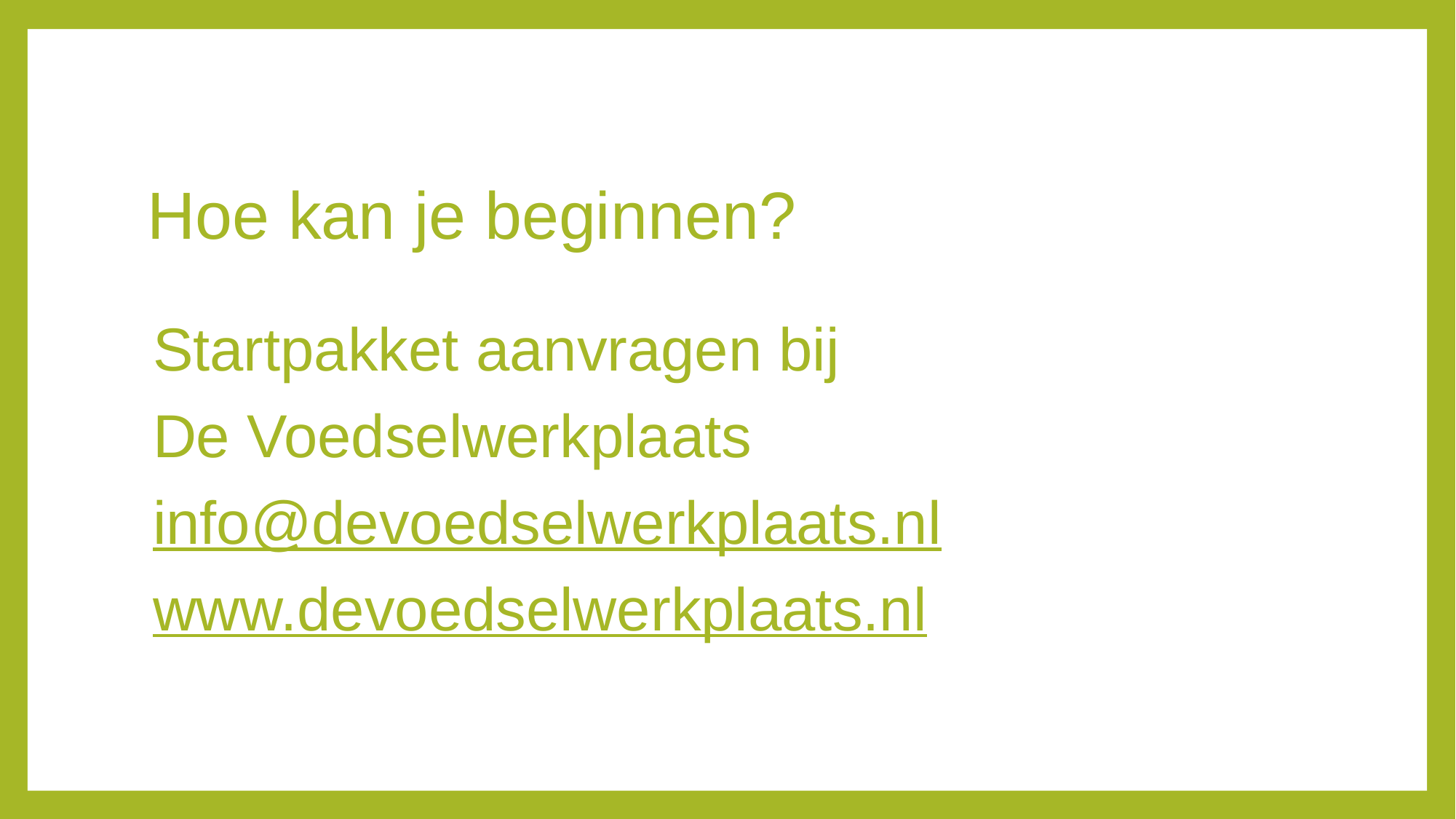

# Hoe kan je beginnen?
Startpakket aanvragen bij
De Voedselwerkplaats
info@devoedselwerkplaats.nl
www.devoedselwerkplaats.nl